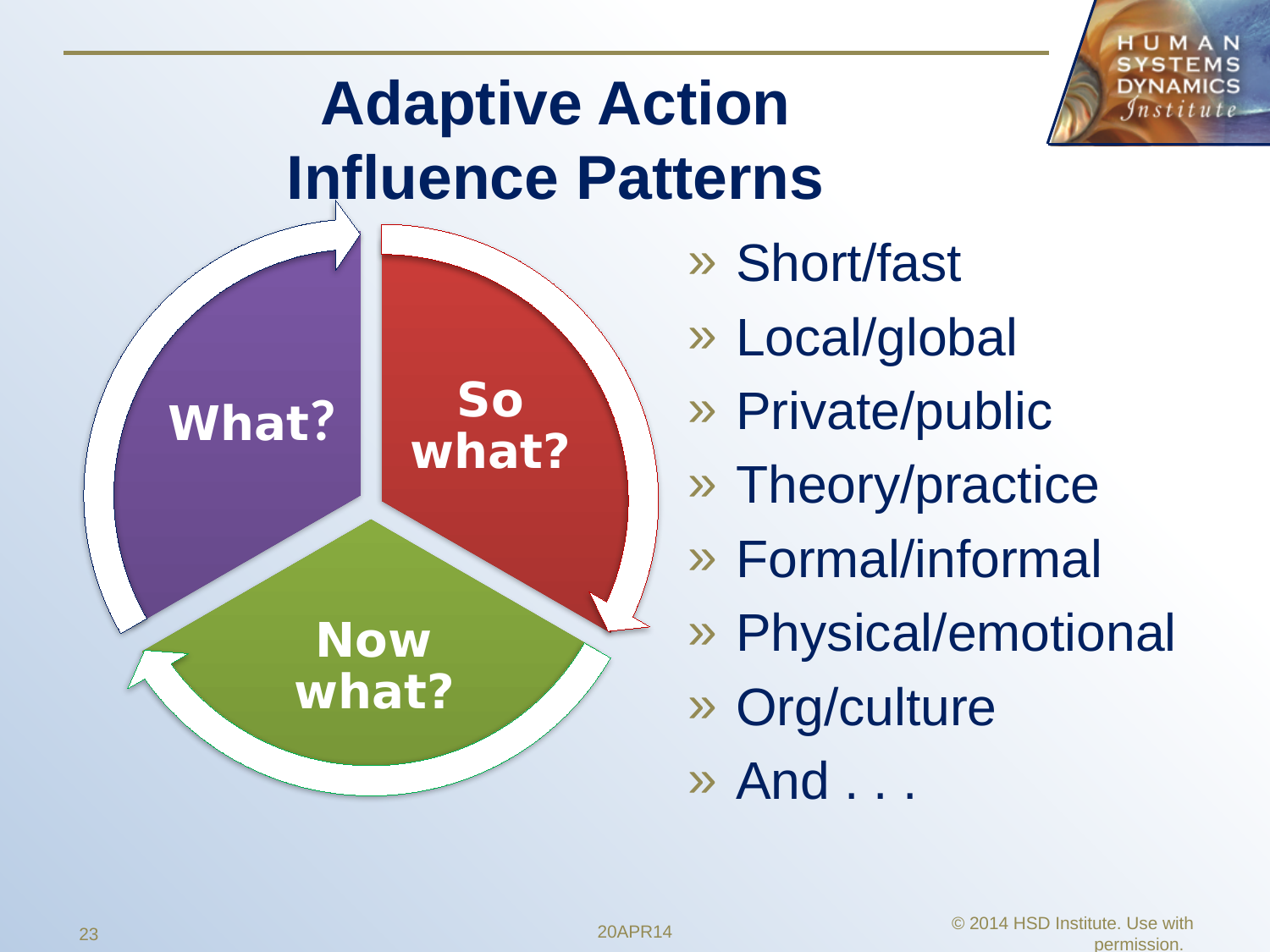

# Adaptive Action Influence Patterns

Short/fast
Local/global
Private/public
Theory/practice
Formal/informal
Physical/emotional
Org/culture
And . . .

What?
So what?
Now what?
20APR14
23
© 2014 HSD Institute. Use with permission.